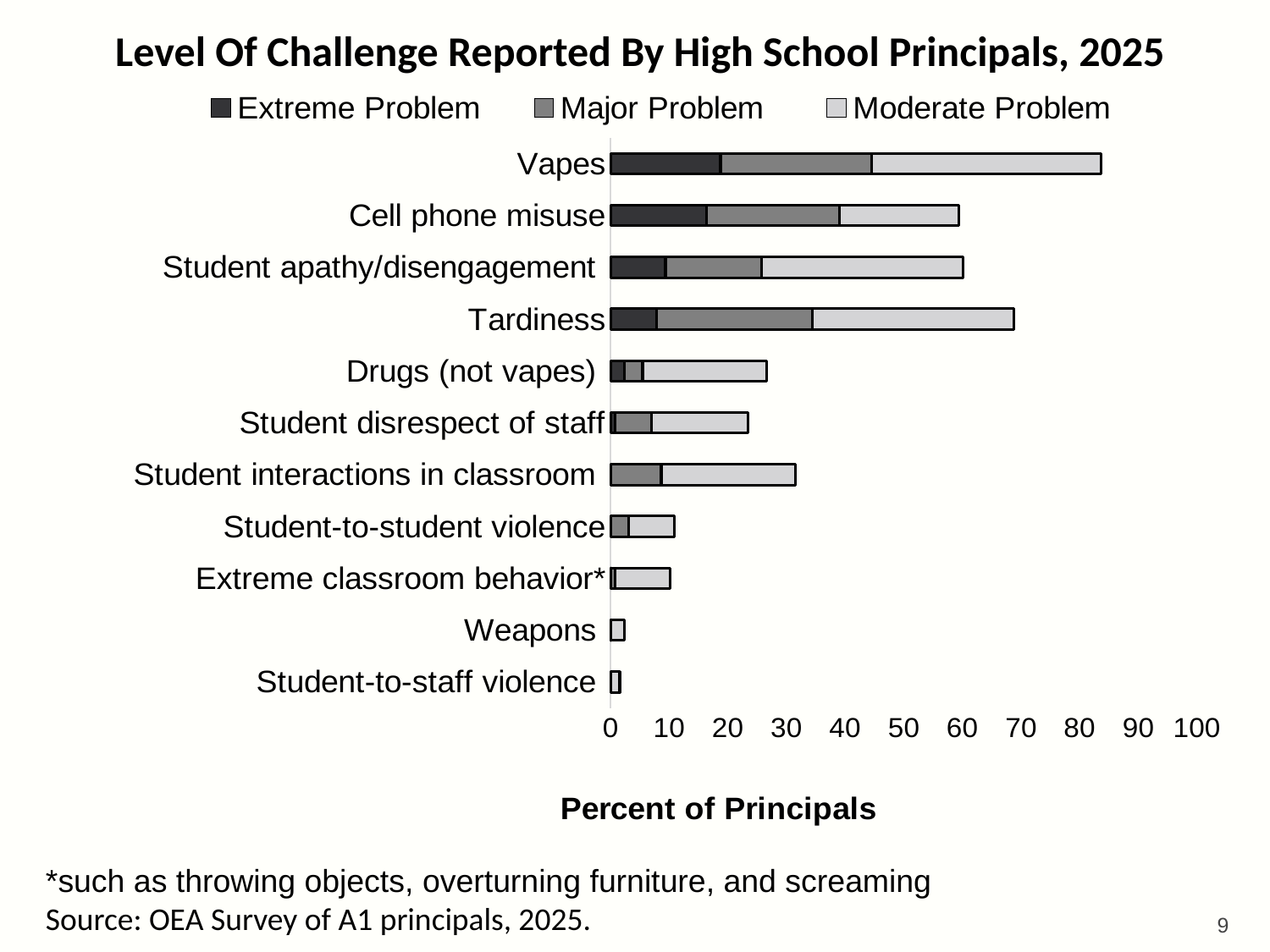

Level Of Challenge Reported By High School Principals, 2025

### Chart: Percent of Principals

| Category | Extreme Problem | Major Problem  | Moderate Problem  |
|---|---|---|---|
| Student-to-staff violence  | 0.0 | 0.0 | 1.5625 |
| Weapons  | 0.0 | 0.0 | 2.34375 |
| Extreme classroom behavior* | 0.0 | 0.78125 | 9.375 |
| Student-to-student violence | 0.0 | 3.125 | 7.8125 |
| Student interactions in classroom  | 0.0 | 8.661417322834646 | 22.83464566929134 |
| Student disrespect of staff | 0.78125 | 6.25 | 16.40625 |
| Drugs (not vapes)  | 2.34375 | 3.125 | 21.09375 |
| Tardiness | 7.8125 | 26.5625 | 34.375 |
| Student apathy/disengagement  | 9.375 | 16.40625 | 34.375 |
| Cell phone misuse | 16.40625 | 22.65625 | 20.3125 |
| Vapes | 18.75 | 25.78125 | 39.0625 |
*such as throwing objects, overturning furniture, and screaming
Source: OEA Survey of A1 principals, 2025.

9